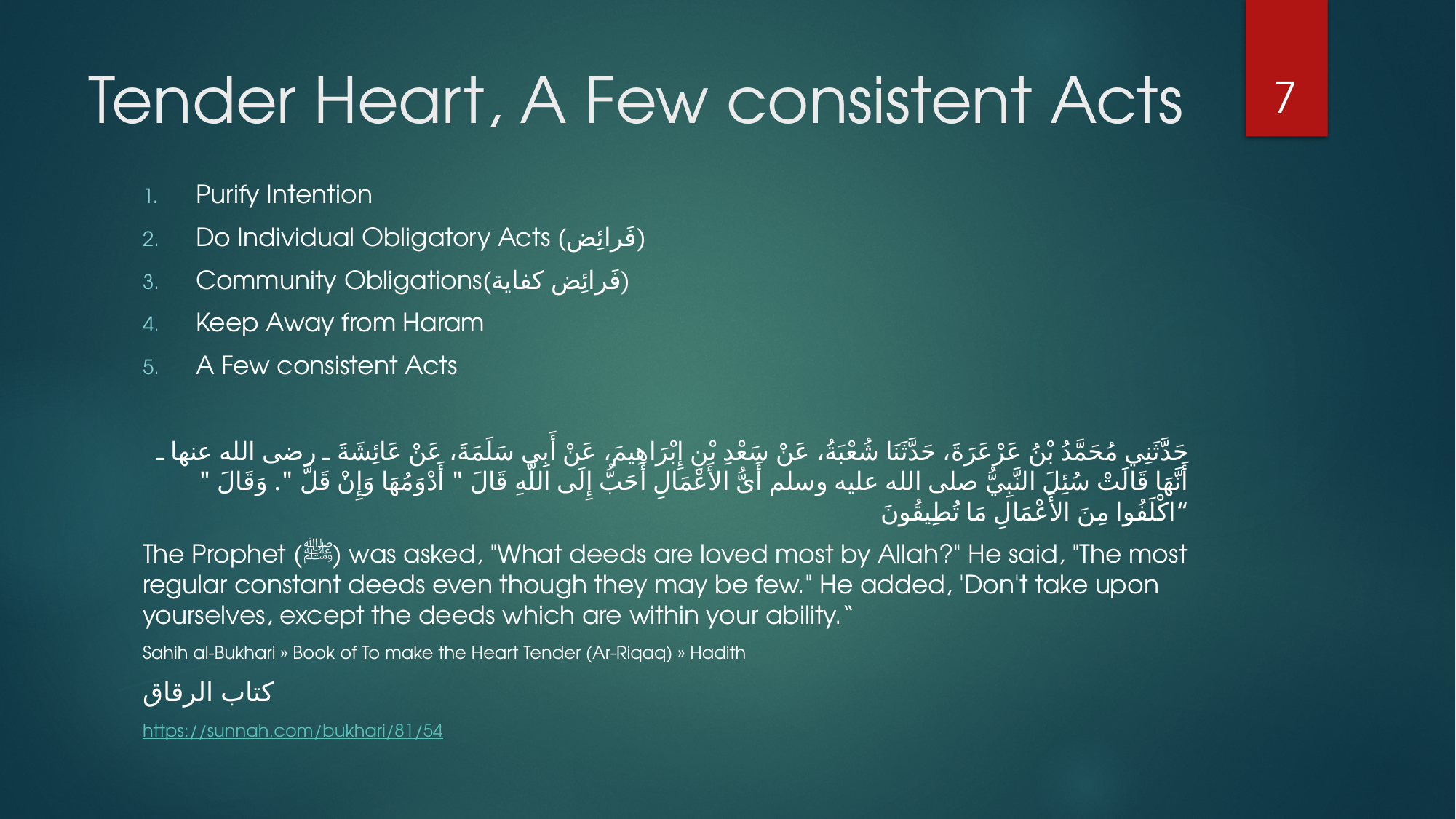

7
# Tender Heart, A Few consistent Acts
Purify Intention
Do Individual Obligatory Acts (فَرائِض)
Community Obligations(فَرائِض كفاية)
Keep Away from Haram
A Few consistent Acts

حَدَّثَنِي مُحَمَّدُ بْنُ عَرْعَرَةَ، حَدَّثَنَا شُعْبَةُ، عَنْ سَعْدِ بْنِ إِبْرَاهِيمَ، عَنْ أَبِي سَلَمَةَ، عَنْ عَائِشَةَ ـ رضى الله عنها ـ أَنَّهَا قَالَتْ سُئِلَ النَّبِيُّ صلى الله عليه وسلم أَىُّ الأَعْمَالِ أَحَبُّ إِلَى اللَّهِ قَالَ ‏"‏ أَدْوَمُهَا وَإِنْ قَلَّ ‏"‏‏.‏ وَقَالَ ‏"‏ اكْلَفُوا مِنَ الأَعْمَالِ مَا تُطِيقُونَ ‏“
The Prophet (ﷺ) was asked, "What deeds are loved most by Allah?" He said, "The most regular constant deeds even though they may be few." He added, 'Don't take upon yourselves, except the deeds which are within your ability.“
Sahih al-Bukhari » Book of To make the Heart Tender (Ar-Riqaq) » Hadith
كتاب الرقاق
https://sunnah.com/bukhari/81/54